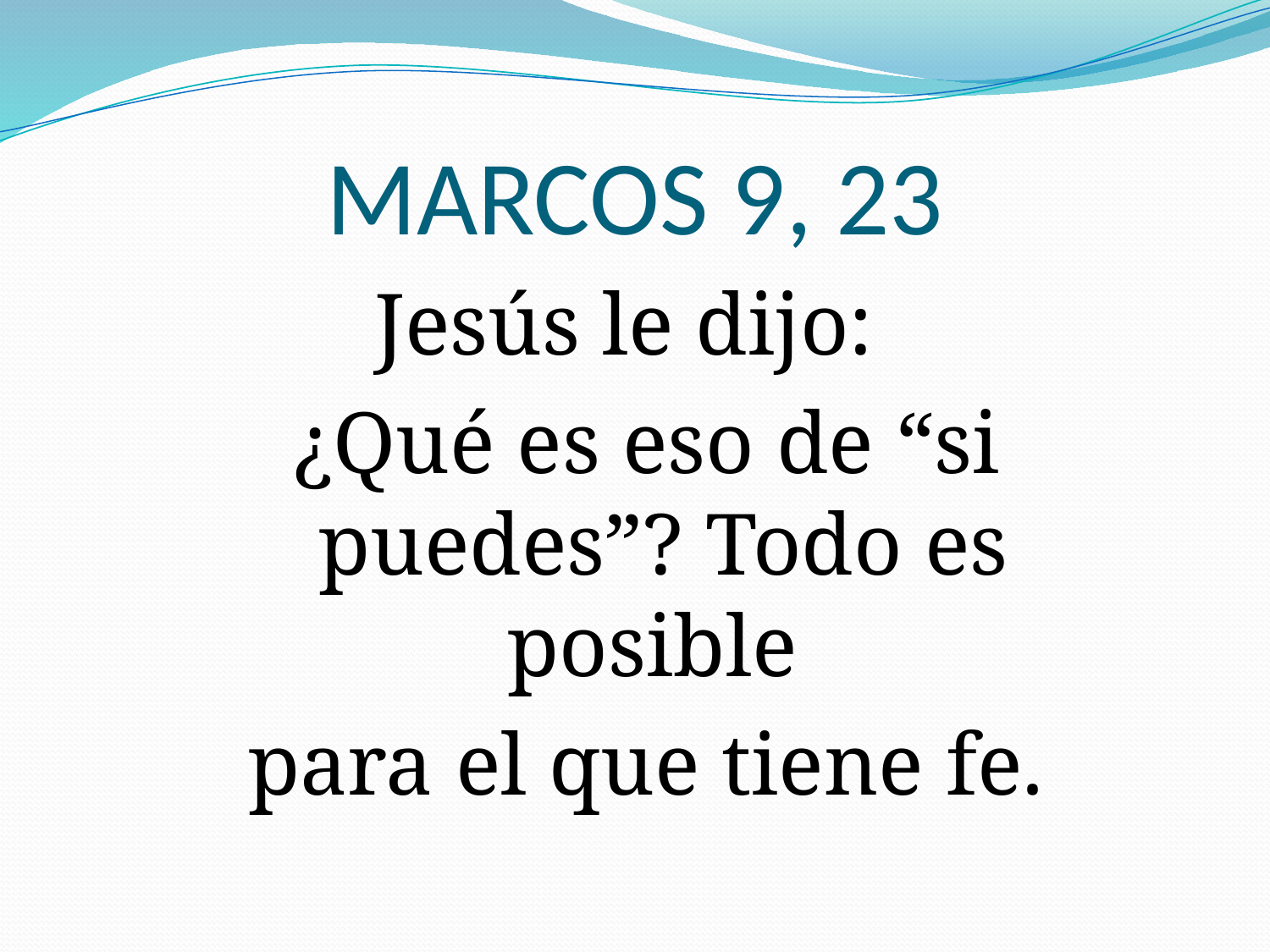

# MARCOS 9, 23
Jesús le dijo:
¿Qué es eso de “si puedes”? Todo es posible
para el que tiene fe.